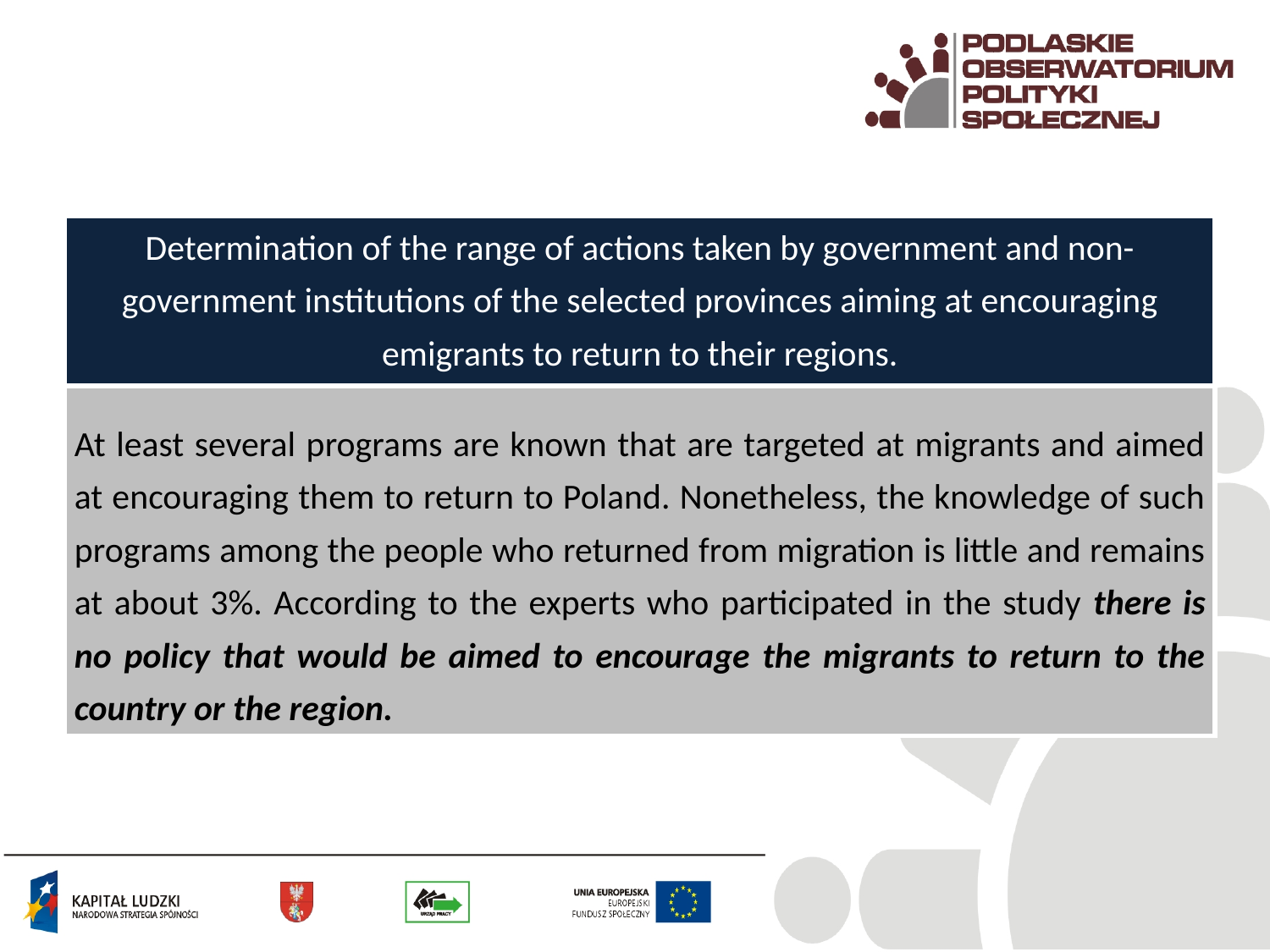

| Determination of the range of actions taken by government and non-government institutions of the selected provinces aiming at encouraging emigrants to return to their regions. |
| --- |
| At least several programs are known that are targeted at migrants and aimed at encouraging them to return to Poland. Nonetheless, the knowledge of such programs among the people who returned from migration is little and remains at about 3%. According to the experts who participated in the study there is no policy that would be aimed to encourage the migrants to return to the country or the region. |
#